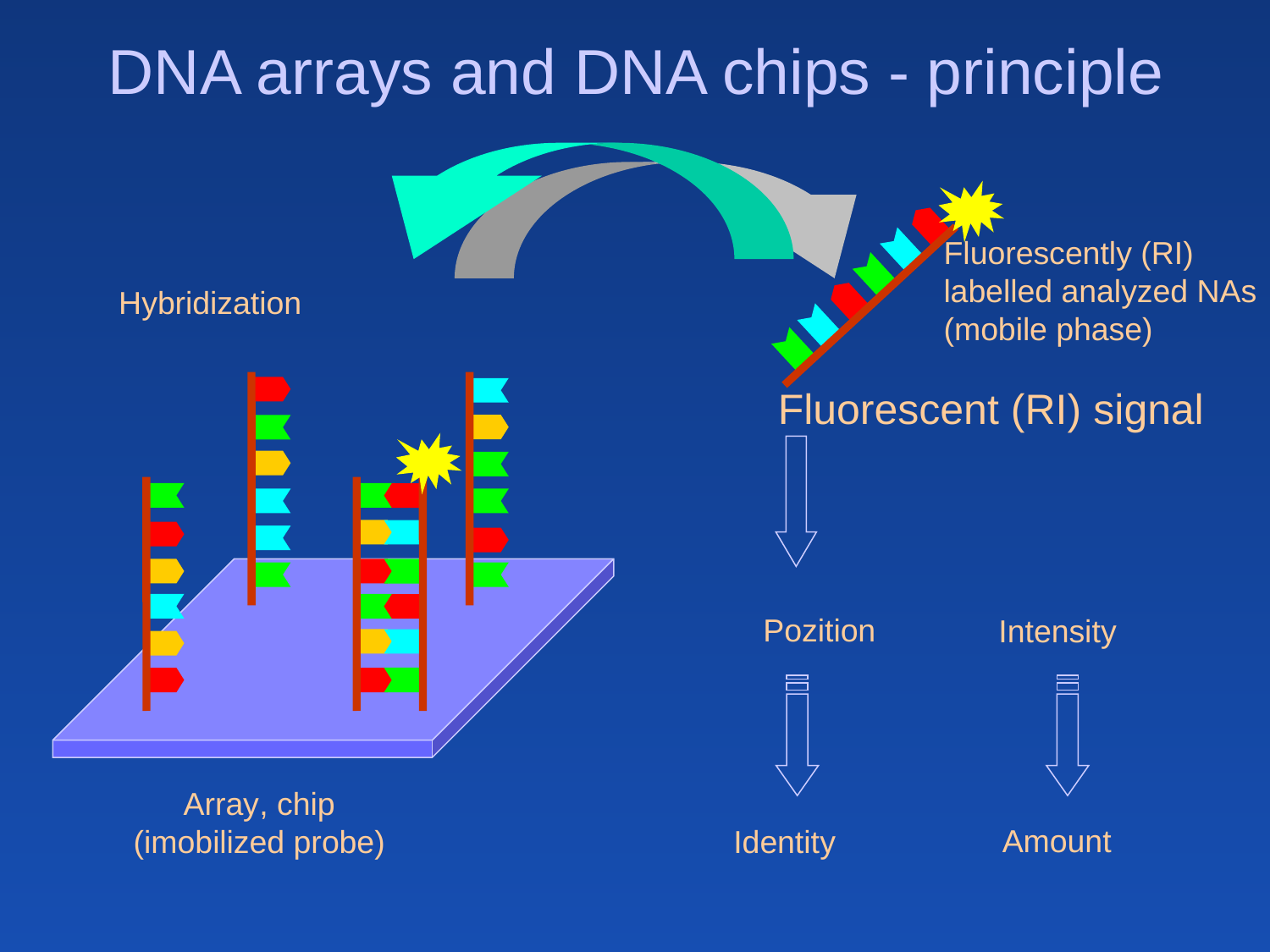

DNA arrays and DNA chips - principle

Fluorescently (RI)
labelled analyzed NAs
(mobile phase)
Hybridization

Fluorescent (RI) signal

 Intensity
Pozition

 Identity
Amount
Array, chip
(imobilized probe)